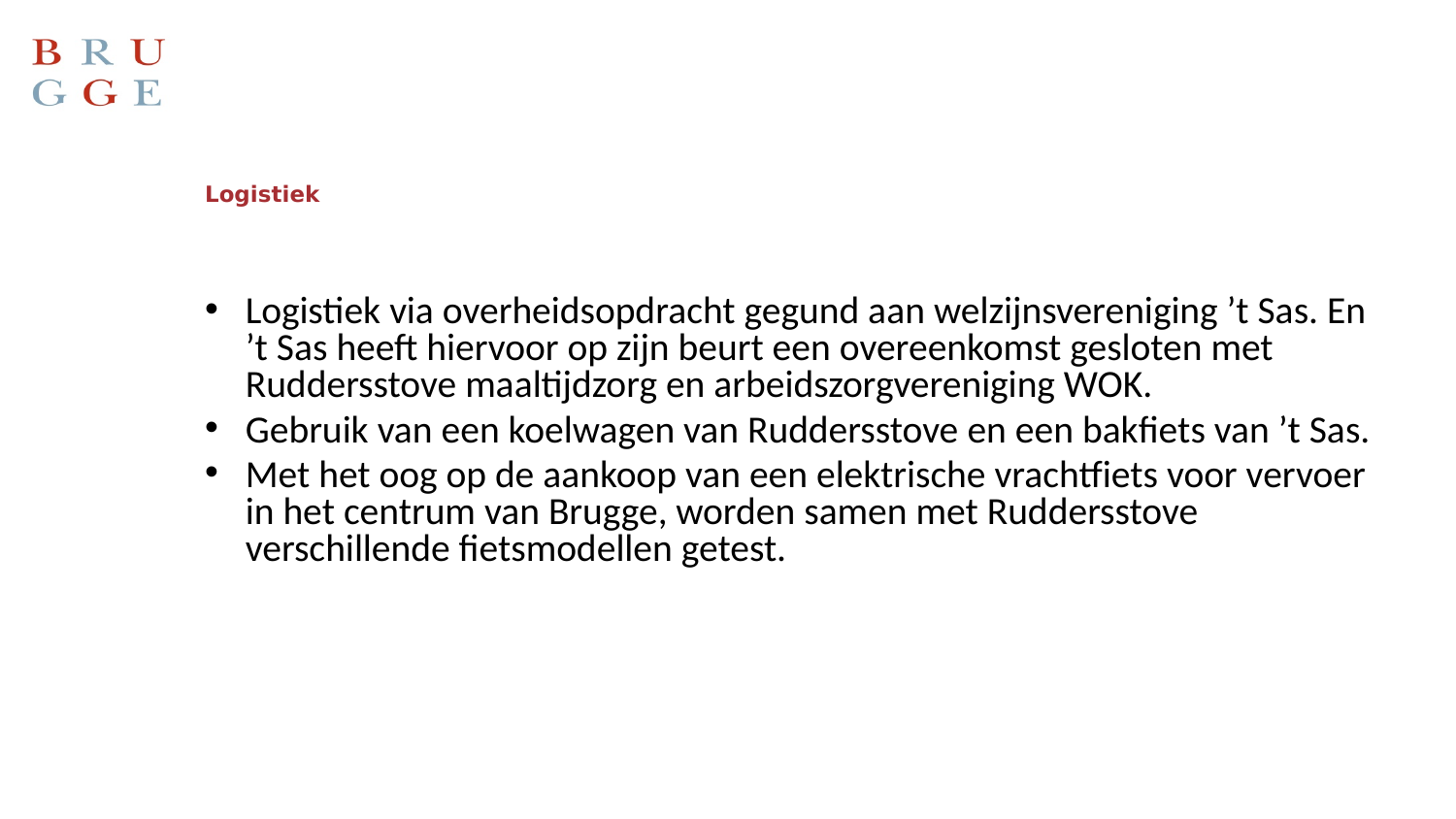

# Logistiek
Logistiek via overheidsopdracht gegund aan welzijnsvereniging ’t Sas. En ’t Sas heeft hiervoor op zijn beurt een overeenkomst gesloten met Ruddersstove maaltijdzorg en arbeidszorgvereniging WOK.
Gebruik van een koelwagen van Ruddersstove en een bakfiets van ’t Sas.
Met het oog op de aankoop van een elektrische vrachtfiets voor vervoer in het centrum van Brugge, worden samen met Ruddersstove verschillende fietsmodellen getest.